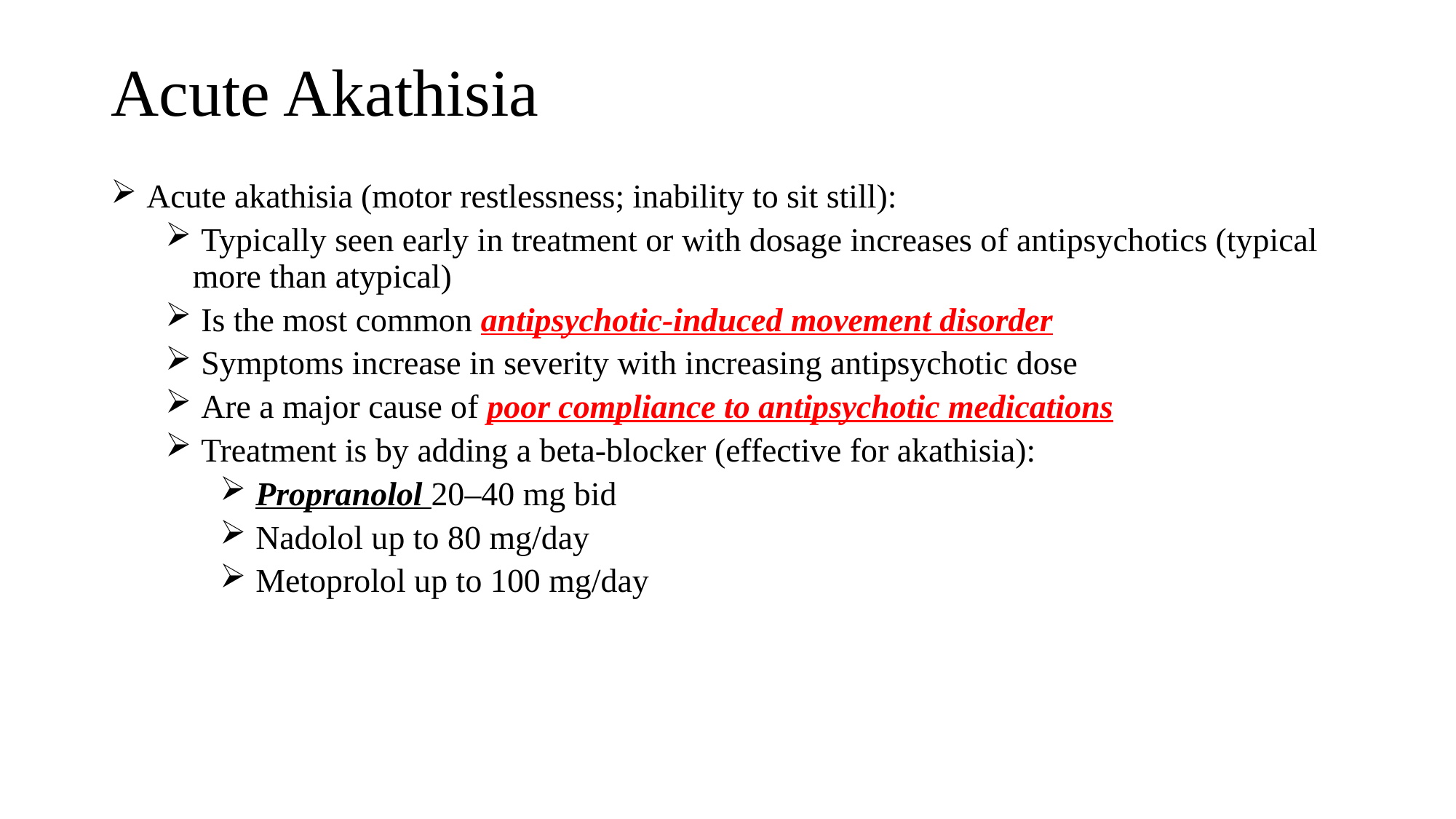

# Acute Akathisia
 Acute akathisia (motor restlessness; inability to sit still):
 Typically seen early in treatment or with dosage increases of antipsychotics (typical more than atypical)
 Is the most common antipsychotic-induced movement disorder
 Symptoms increase in severity with increasing antipsychotic dose
 Are a major cause of poor compliance to antipsychotic medications
 Treatment is by adding a beta-blocker (effective for akathisia):
 Propranolol 20–40 mg bid
 Nadolol up to 80 mg/day
 Metoprolol up to 100 mg/day